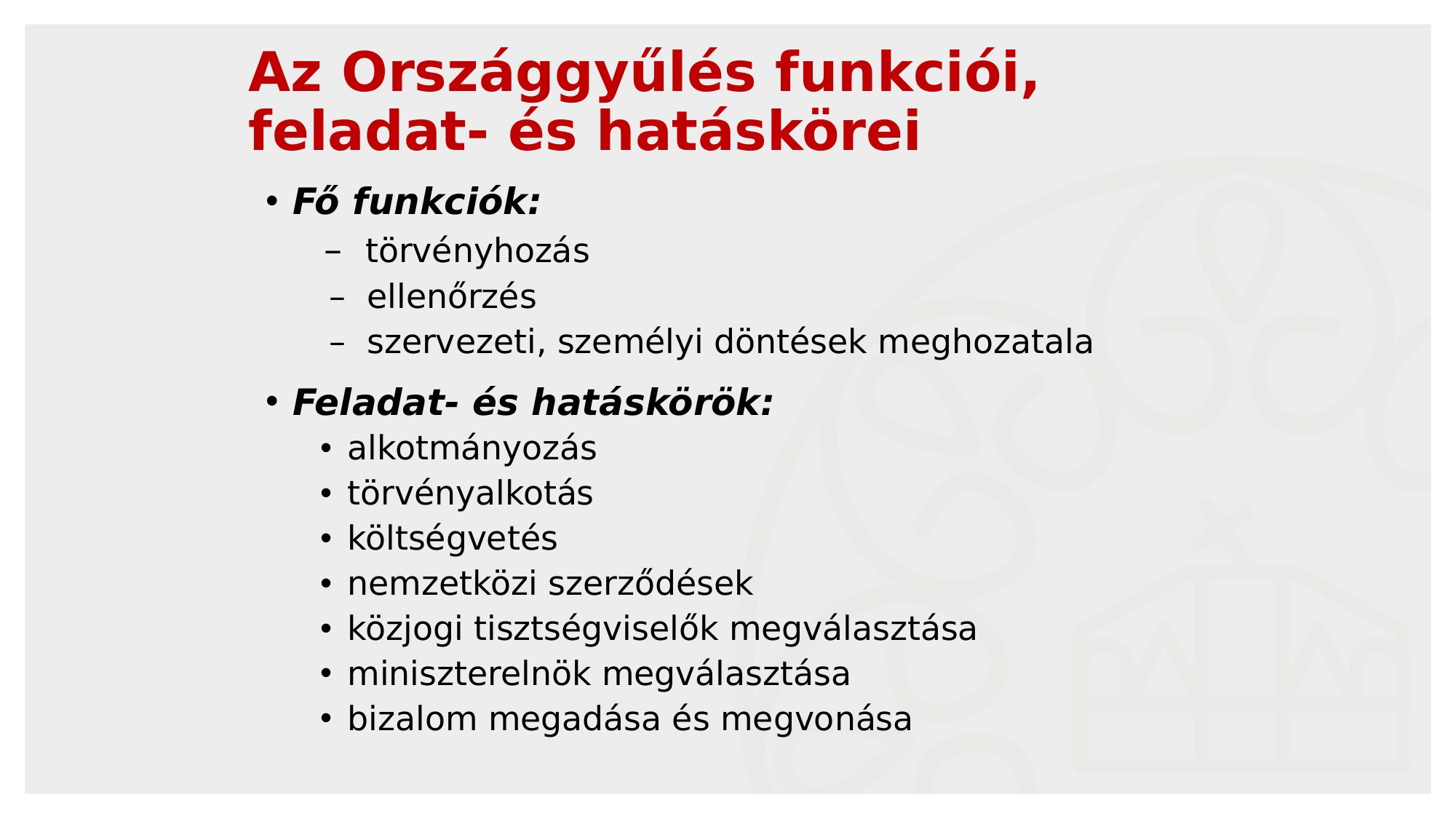

# Az Országgyűlés funkciói, feladat- és hatáskörei
Fő funkciók:
     –  törvényhozás
      –  ellenőrzés
      –  szervezeti, személyi döntések meghozatala
Feladat- és hatáskörök:
alkotmányozás
törvényalkotás
költségvetés
nemzetközi szerződések
közjogi tisztségviselők megválasztása
miniszterelnök megválasztása
bizalom megadása és megvonása